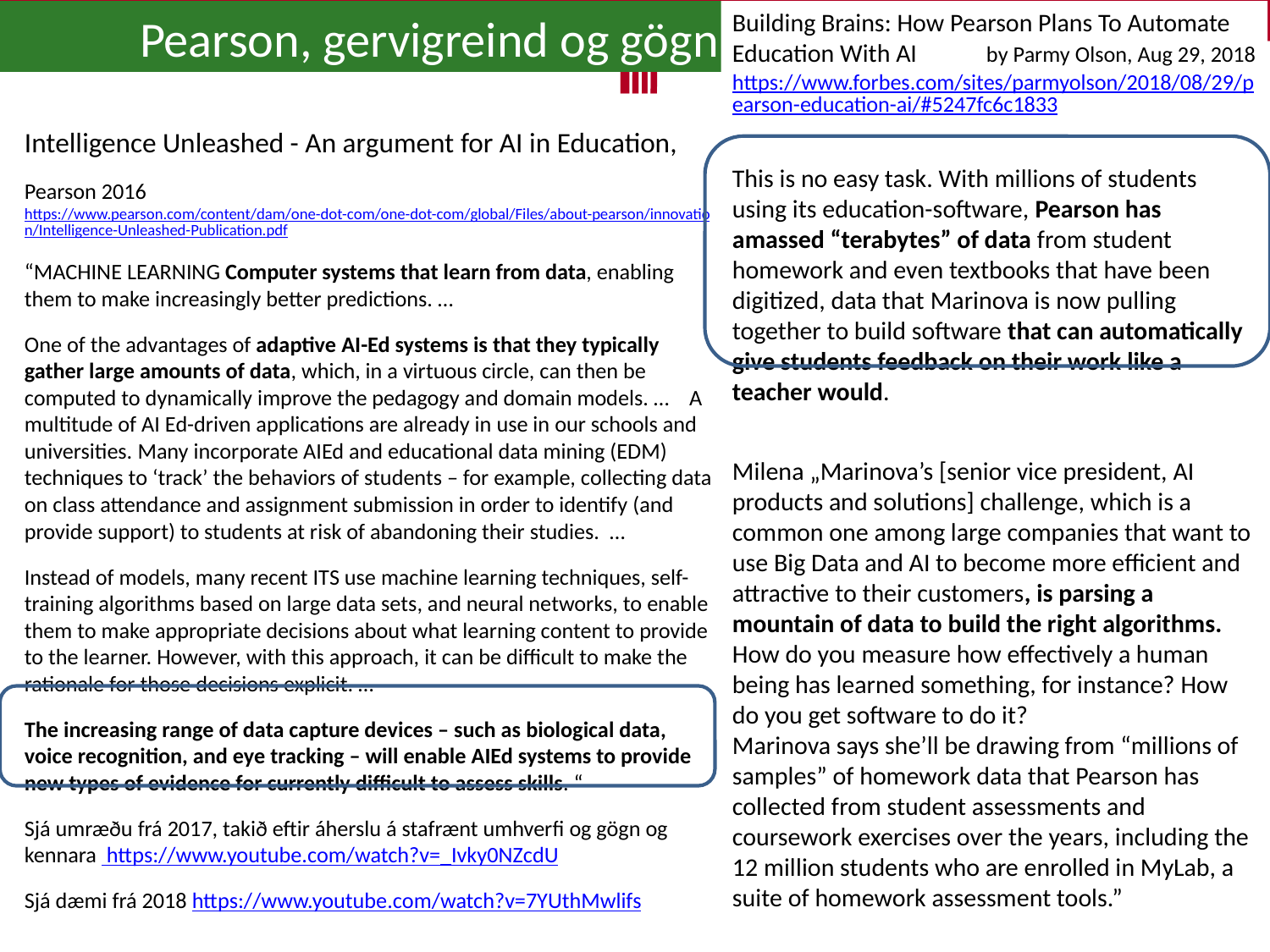

# Pearson, gervigreind og gögn
Building Brains: How Pearson Plans To Automate Education With AI 	by Parmy Olson, Aug 29, 2018 https://www.forbes.com/sites/parmyolson/2018/08/29/pearson-education-ai/#5247fc6c1833
This is no easy task. With millions of students using its education-software, Pearson has amassed “terabytes” of data from student homework and even textbooks that have been digitized, data that Marinova is now pulling together to build software that can automatically give students feedback on their work like a teacher would.

Milena „Marinova’s [senior vice president, AI products and solutions] challenge, which is a common one among large companies that want to use Big Data and AI to become more efficient and attractive to their customers, is parsing a mountain of data to build the right algorithms. How do you measure how effectively a human being has learned something, for instance? How do you get software to do it?
Marinova says she’ll be drawing from “millions of samples” of homework data that Pearson has collected from student assessments and coursework exercises over the years, including the 12 million students who are enrolled in MyLab, a suite of homework assessment tools.”

Intelligence Unleashed - An argument for AI in Education,
Pearson 2016  https://www.pearson.com/content/dam/one-dot-com/one-dot-com/global/Files/about-pearson/innovation/Intelligence-Unleashed-Publication.pdf
“MACHINE LEARNING Computer systems that learn from data, enabling them to make increasingly better predictions. …
One of the advantages of adaptive AI-Ed systems is that they typically gather large amounts of data, which, in a virtuous circle, can then be computed to dynamically improve the pedagogy and domain models. …    A multitude of AI Ed-driven applications are already in use in our schools and universities. Many incorporate AIEd and educational data mining (EDM) techniques to ‘track’ the behaviors of students – for example, collecting data on class attendance and assignment submission in order to identify (and provide support) to students at risk of abandoning their studies.  …
Instead of models, many recent ITS use machine learning techniques, self-training algorithms based on large data sets, and neural networks, to enable them to make appropriate decisions about what learning content to provide to the learner. However, with this approach, it can be difficult to make the rationale for those decisions explicit. …
The increasing range of data capture devices – such as biological data, voice recognition, and eye tracking – will enable AIEd systems to provide new types of evidence for currently difficult to assess skills. “
Sjá umræðu frá 2017, takið eftir áherslu á stafrænt umhverfi og gögn og kennara  https://www.youtube.com/watch?v=_Ivky0NZcdU
Sjá dæmi frá 2018 https://www.youtube.com/watch?v=7YUthMwlifs

JTJ 27.2.2019  Um leiðsagnargildi gagna
14